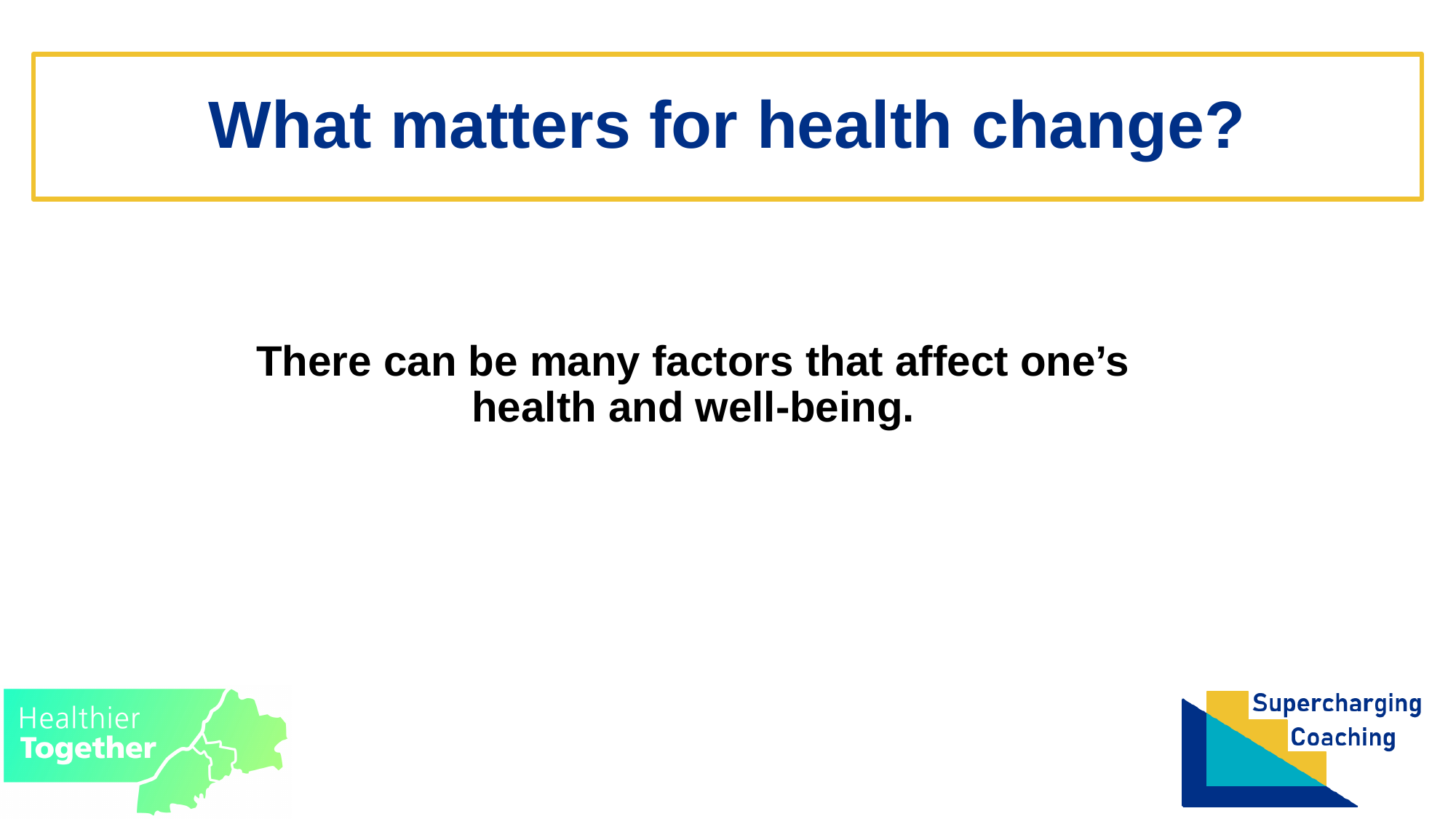

# What matters for health change?
There can be many factors that affect one’s health and well-being.